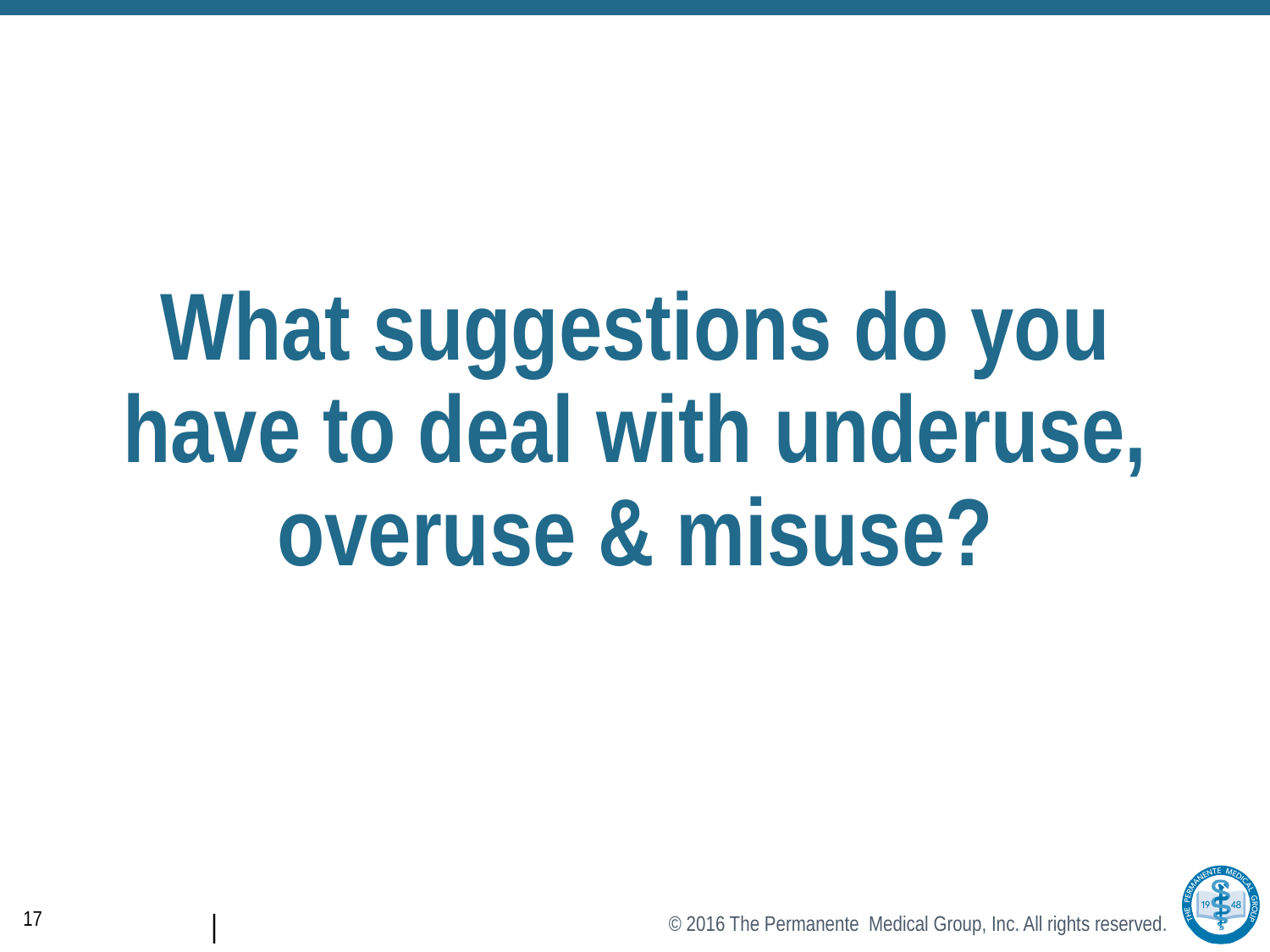

# What suggestions do you have to deal with underuse, overuse & misuse?
17
|